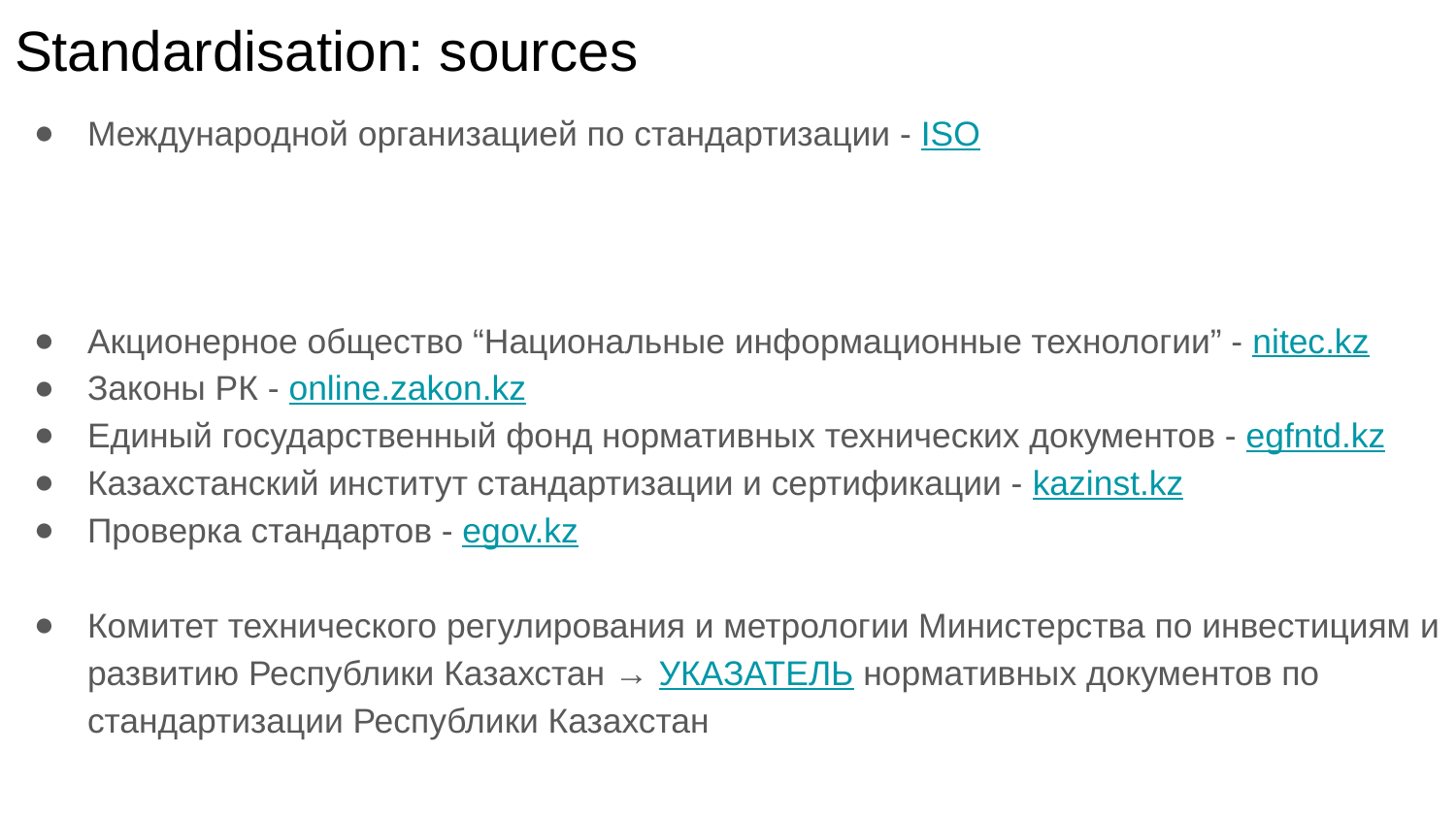

# Standardisation: sources
Международной организацией по стандартизации - ISO

Акционерное общество “Национальные информационные технологии” - nitec.kz
Законы РК - online.zakon.kz
Единый государственный фонд нормативных технических документов - egfntd.kz
Казахстанский институт стандартизации и сертификации - kazinst.kz
Проверка стандартов - egov.kz

Комитет технического регулирования и метрологии Министерства по инвестициям и развитию Республики Казахстан → УКАЗАТЕЛЬ нормативных документов по стандартизации Республики Казахстан